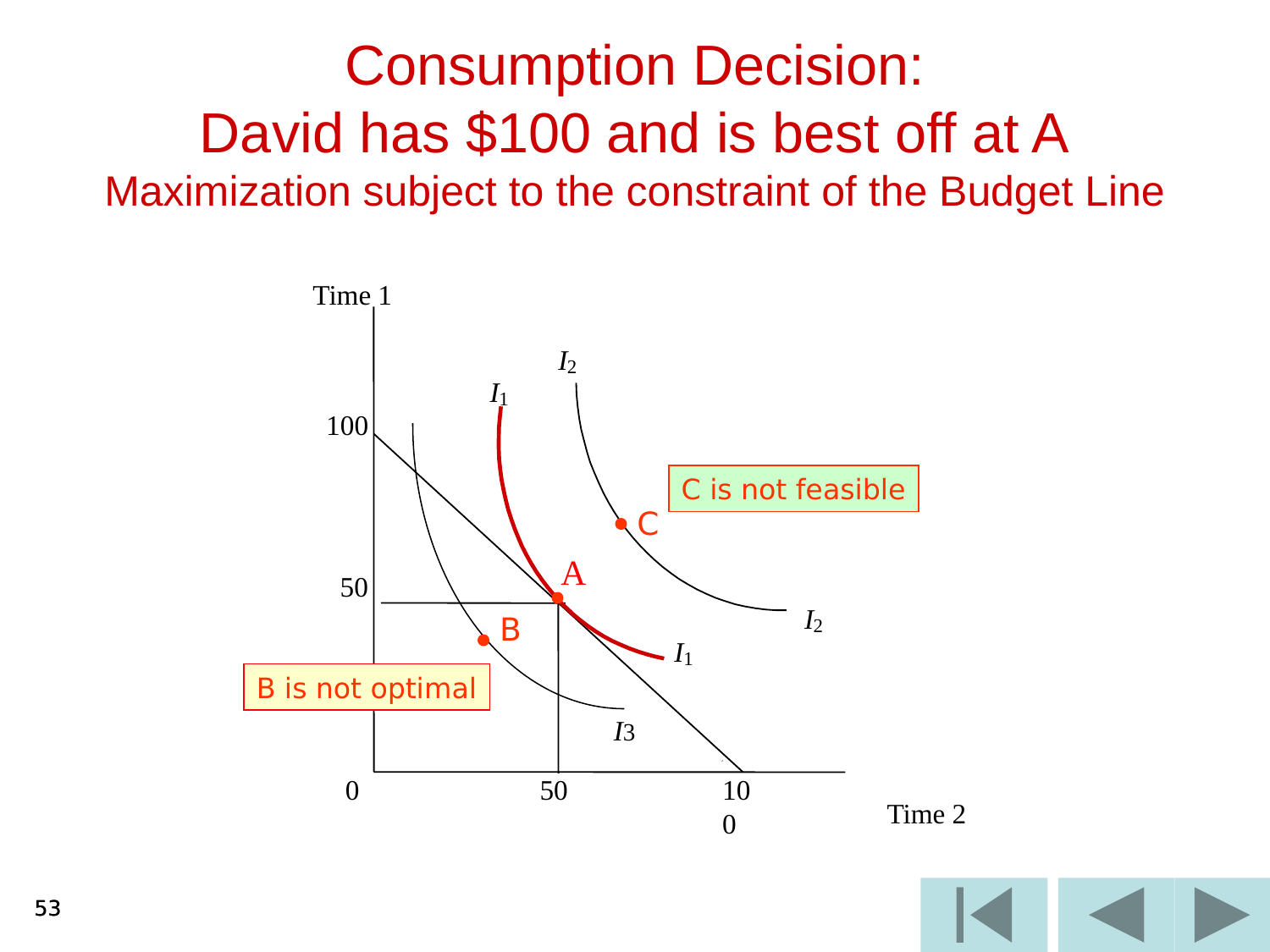

Consumption Decision:
David has $100 and is best off at A
Maximization subject to the constraint of the Budget Line

Time 1

I

2

I

1

  100

C is not feasible

•
C

A

    50

•

I

B

•
2

I

1
B is not optimal

I3

       0
50
100

Time 2

53
53